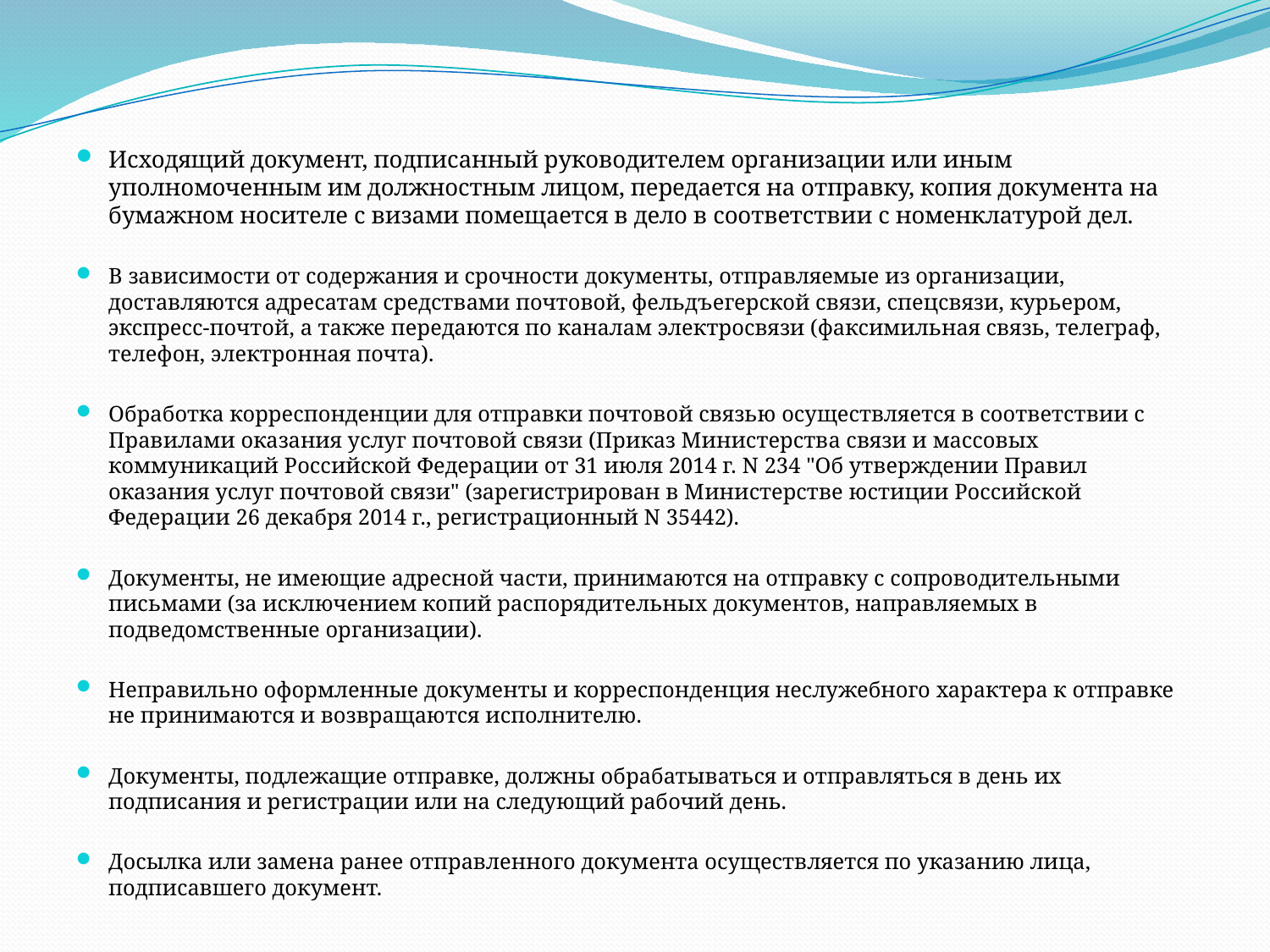

Исходящий документ, подписанный руководителем организации или иным уполномоченным им должностным лицом, передается на отправку, копия документа на бумажном носителе с визами помещается в дело в соответствии с номенклатурой дел.

В зависимости от содержания и срочности документы, отправляемые из организации, доставляются адресатам средствами почтовой, фельдъегерской связи, спецсвязи, курьером, экспресс-почтой, а также передаются по каналам электросвязи (факсимильная связь, телеграф, телефон, электронная почта).

Обработка корреспонденции для отправки почтовой связью осуществляется в соответствии с Правилами оказания услуг почтовой связи (Приказ Министерства связи и массовых коммуникаций Российской Федерации от 31 июля 2014 г. N 234 "Об утверждении Правил оказания услуг почтовой связи" (зарегистрирован в Министерстве юстиции Российской Федерации 26 декабря 2014 г., регистрационный N 35442).

Документы, не имеющие адресной части, принимаются на отправку с сопроводительными письмами (за исключением копий распорядительных документов, направляемых в подведомственные организации).

Неправильно оформленные документы и корреспонденция неслужебного характера к отправке не принимаются и возвращаются исполнителю.

Документы, подлежащие отправке, должны обрабатываться и отправляться в день их подписания и регистрации или на следующий рабочий день.

Досылка или замена ранее отправленного документа осуществляется по указанию лица, подписавшего документ.